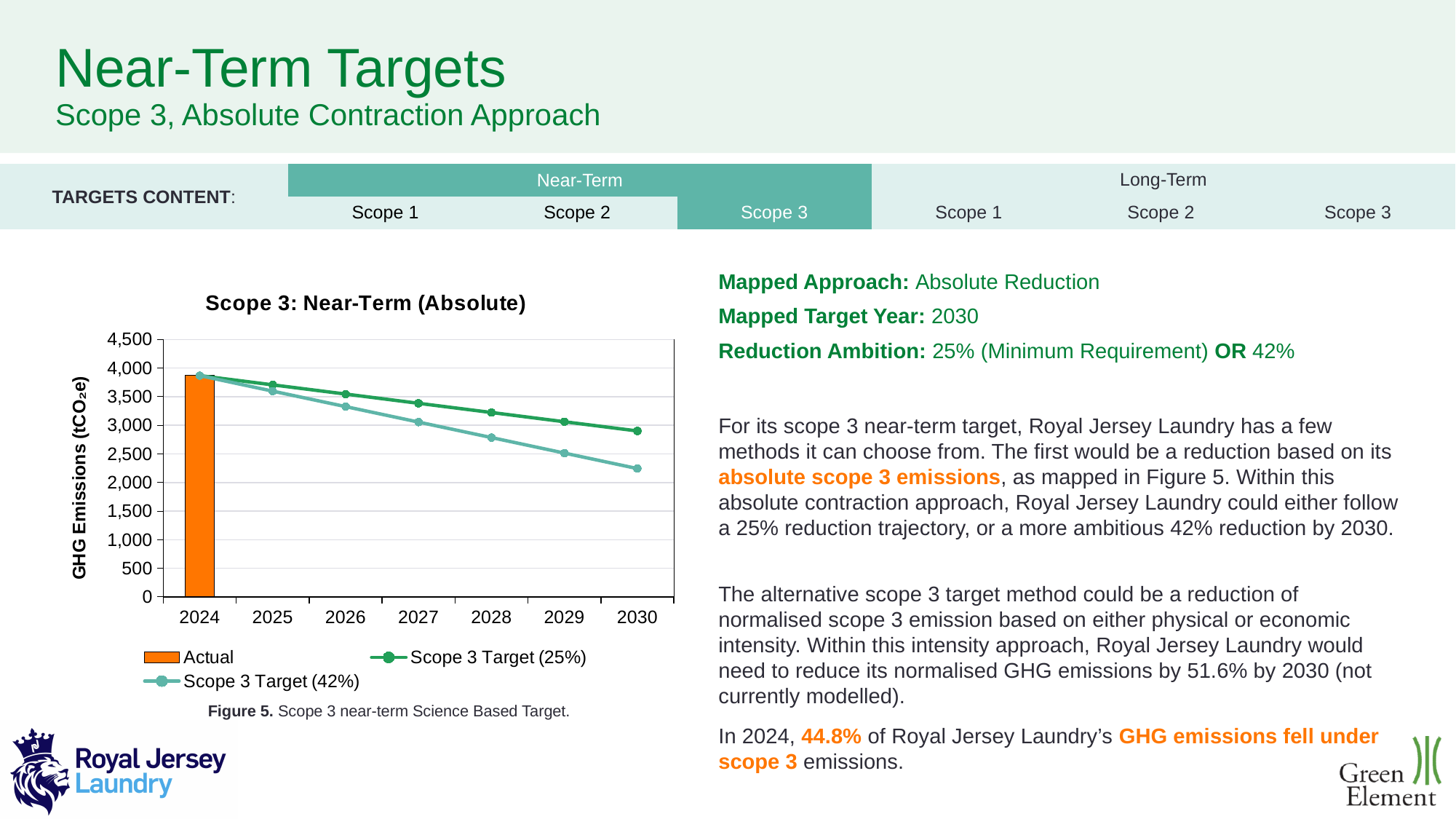

Near-Term Targets
Scope 3, Absolute Contraction Approach
| TARGETS CONTENT: | Near-Term |  |  | Long-Term |  |  |
| --- | --- | --- | --- | --- | --- | --- |
|  | Scope 1 | Scope 2 | Scope 3 | Scope 1 | Scope 2 | Scope 3 |
Mapped Approach: Absolute Reduction
Mapped Target Year: 2030
Reduction Ambition: 25% (Minimum Requirement) OR 42%

For its scope 3 near-term target, Royal Jersey Laundry has a few methods it can choose from. The first would be a reduction based on its absolute scope 3 emissions, as mapped in Figure 5. Within this absolute contraction approach, Royal Jersey Laundry could either follow a 25% reduction trajectory, or a more ambitious 42% reduction by 2030.
The alternative scope 3 target method could be a reduction of normalised scope 3 emission based on either physical or economic intensity. Within this intensity approach, Royal Jersey Laundry would need to reduce its normalised GHG emissions by 51.6% by 2030 (not currently modelled).
In 2024, 44.8% of Royal Jersey Laundry’s GHG emissions fell under scope 3 emissions.

### Chart: Scope 3: Near-Term (Absolute)

| Category | Actual | Scope 3 Target (25%) | Scope 3 Target (42%) |
|---|---|---|---|
| 2024 | 3868.2016169999997 | 3868.2016169999843 | 3868.2016170000425 |
| 2025 | None | 3707.0265496249776 | 3597.4275038100313 |
| 2026 | None | 3545.851482249971 | 3326.65339062002 |
| 2027 | None | 3384.6764148750226 | 3055.879277430009 |
| 2028 | None | 3223.501347500016 | 2785.105164239998 |
| 2029 | None | 3062.3262801250094 | 2514.331051049987 |
| 2030 | None | 2901.1512127500027 | 2243.5569378599757 |
Figure 5. Scope 3 near-term Science Based Target.